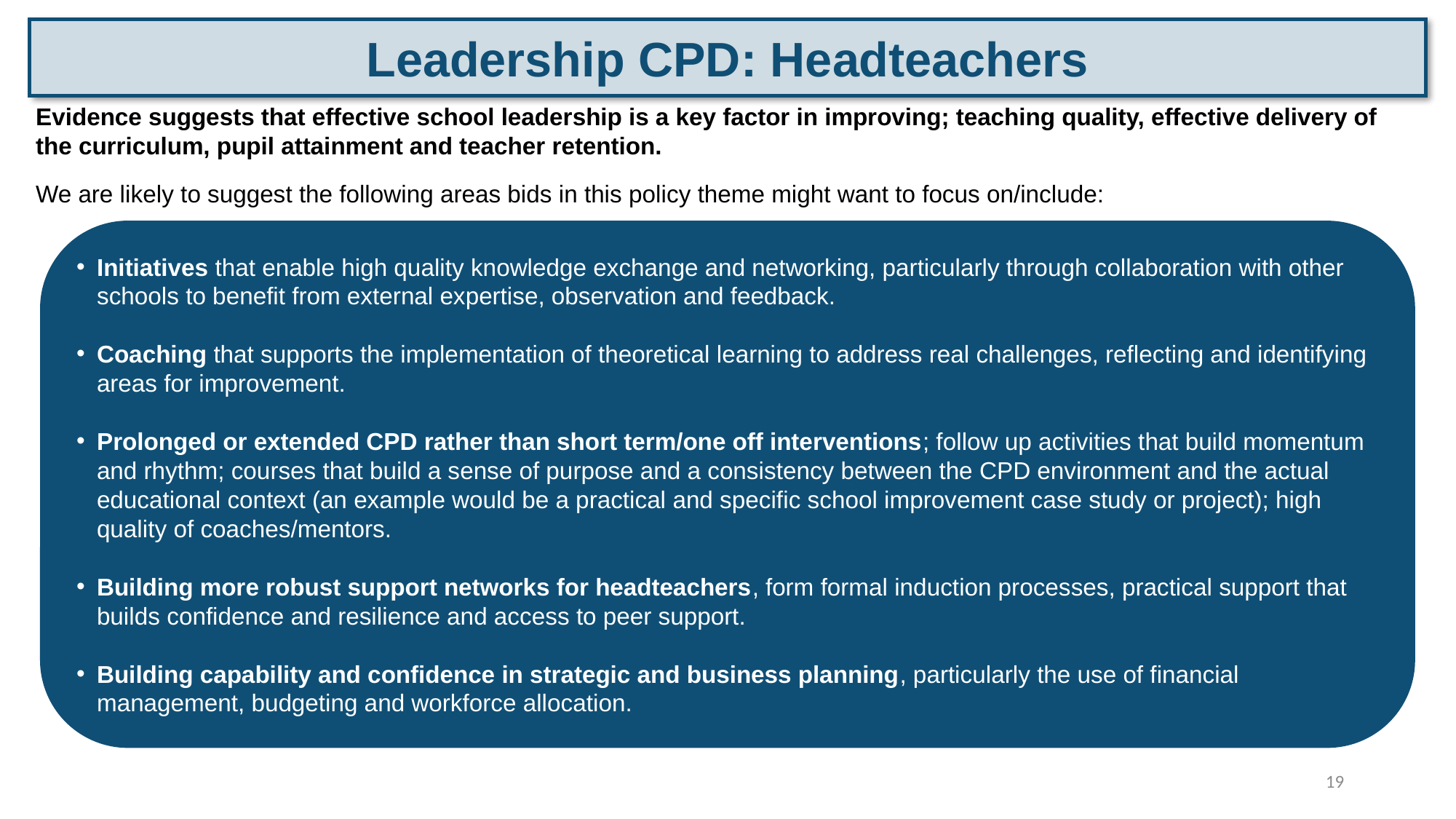

Leadership CPD: Headteachers
Evidence suggests that effective school leadership is a key factor in improving; teaching quality, effective delivery of the curriculum, pupil attainment and teacher retention.
We are likely to suggest the following areas bids in this policy theme might want to focus on/include:
Initiatives that enable high quality knowledge exchange and networking, particularly through collaboration with other schools to benefit from external expertise, observation and feedback.

Coaching that supports the implementation of theoretical learning to address real challenges, reflecting and identifying areas for improvement.

Prolonged or extended CPD rather than short term/one off interventions; follow up activities that build momentum and rhythm; courses that build a sense of purpose and a consistency between the CPD environment and the actual educational context (an example would be a practical and specific school improvement case study or project); high quality of coaches/mentors.

Building more robust support networks for headteachers, form formal induction processes, practical support that builds confidence and resilience and access to peer support.

Building capability and confidence in strategic and business planning, particularly the use of financial management, budgeting and workforce allocation.
19